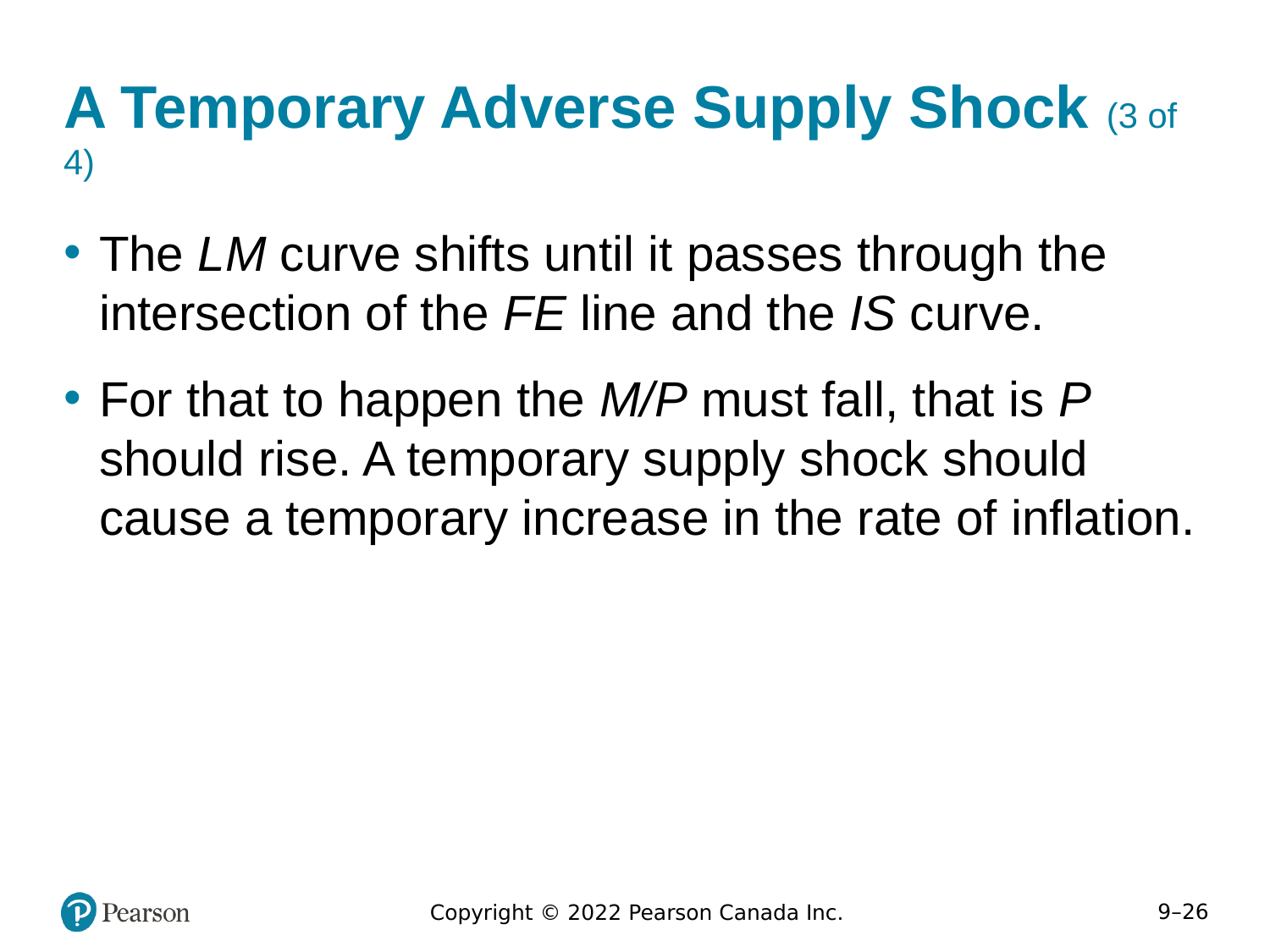

# A Temporary Adverse Supply Shock (3 of 4)
The LM curve shifts until it passes through the intersection of the FE line and the IS curve.
For that to happen the M/P must fall, that is P should rise. A temporary supply shock should cause a temporary increase in the rate of inflation.